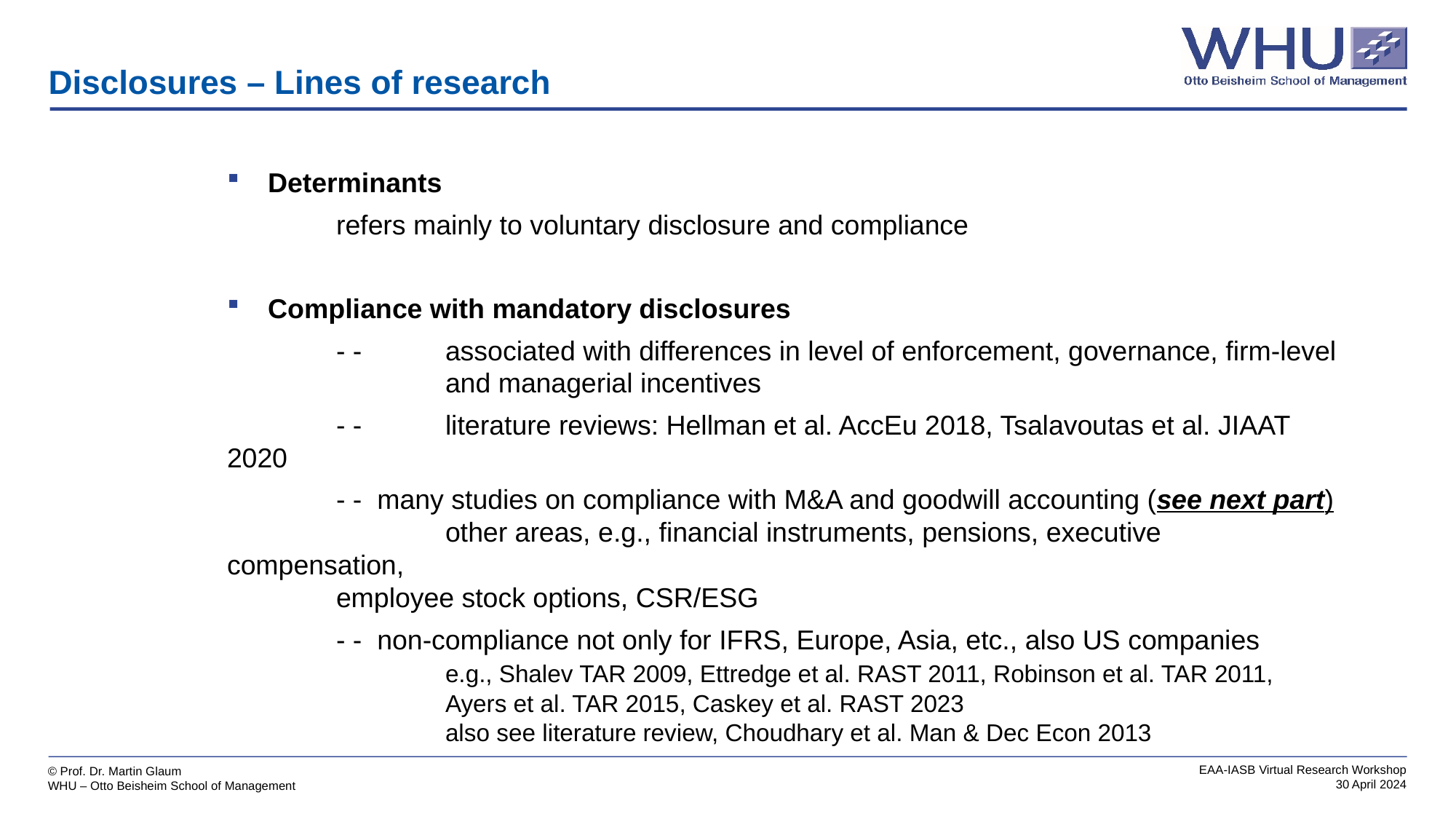

# Disclosures – Lines of research
Determinants
	refers mainly to voluntary disclosure and compliance

Compliance with mandatory disclosures
	- -	associated with differences in level of enforcement, governance, firm-level
		and managerial incentives
	- - 	literature reviews: Hellman et al. AccEu 2018, Tsalavoutas et al. JIAAT 2020
	- -  many studies on compliance with M&A and goodwill accounting (see next part)
		other areas, e.g., financial instruments, pensions, executive compensation,
      	employee stock options, CSR/ESG
	- -  non-compliance not only for IFRS, Europe, Asia, etc., also US companies
	 	e.g., Shalev TAR 2009, Ettredge et al. RAST 2011, Robinson et al. TAR 2011,
		Ayers et al. TAR 2015, Caskey et al. RAST 2023
		also see literature review, Choudhary et al. Man & Dec Econ 2013